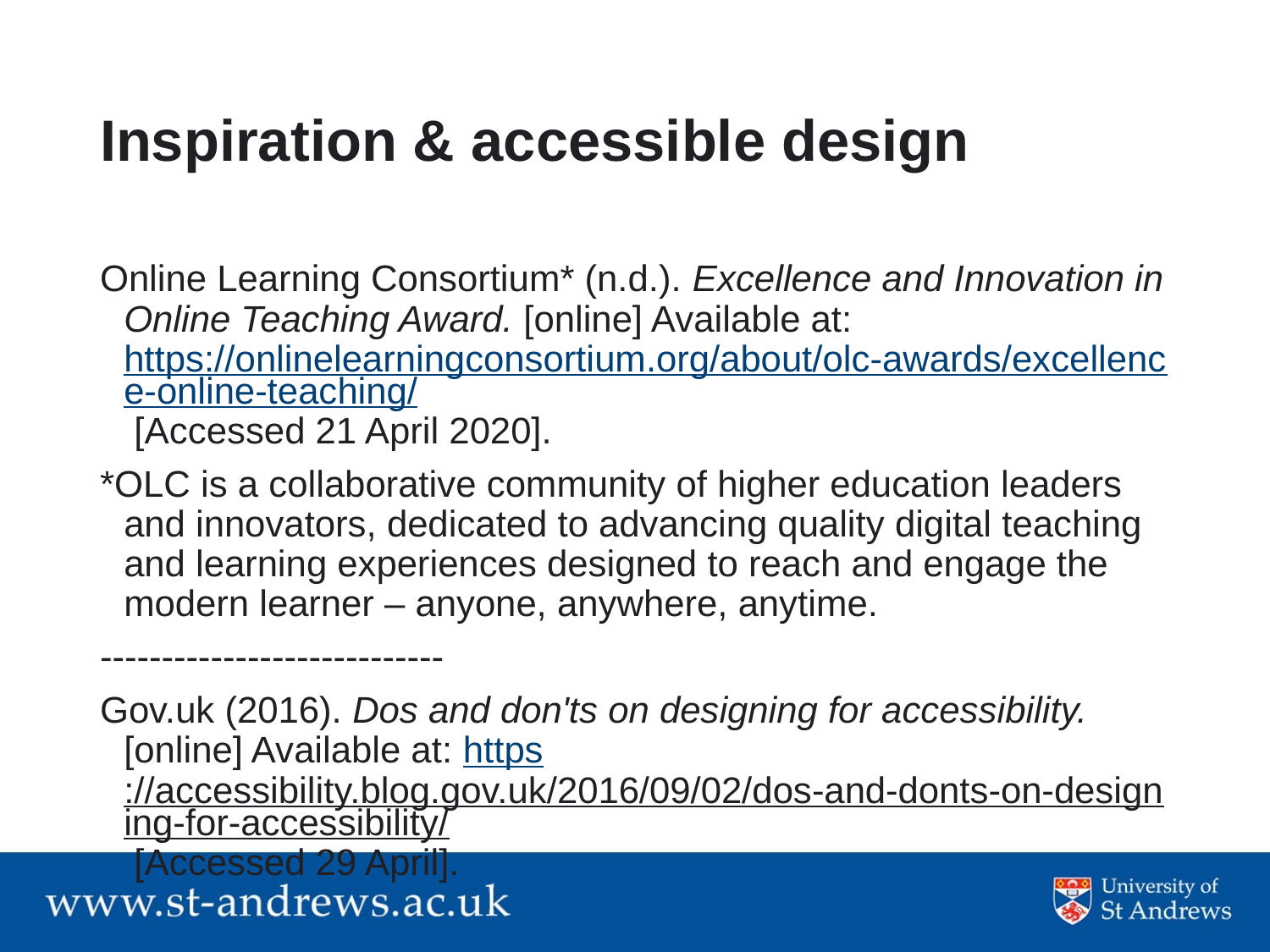

# Inspiration & accessible design
Online Learning Consortium* (n.d.). Excellence and Innovation in Online Teaching Award. [online] Available at: https://onlinelearningconsortium.org/about/olc-awards/excellence-online-teaching/ [Accessed 21 April 2020].
*OLC is a collaborative community of higher education leaders and innovators, dedicated to advancing quality digital teaching and learning experiences designed to reach and engage the modern learner – anyone, anywhere, anytime.
----------------------------
Gov.uk (2016). Dos and don'ts on designing for accessibility. [online] Available at: https://accessibility.blog.gov.uk/2016/09/02/dos-and-donts-on-designing-for-accessibility/ [Accessed 29 April].